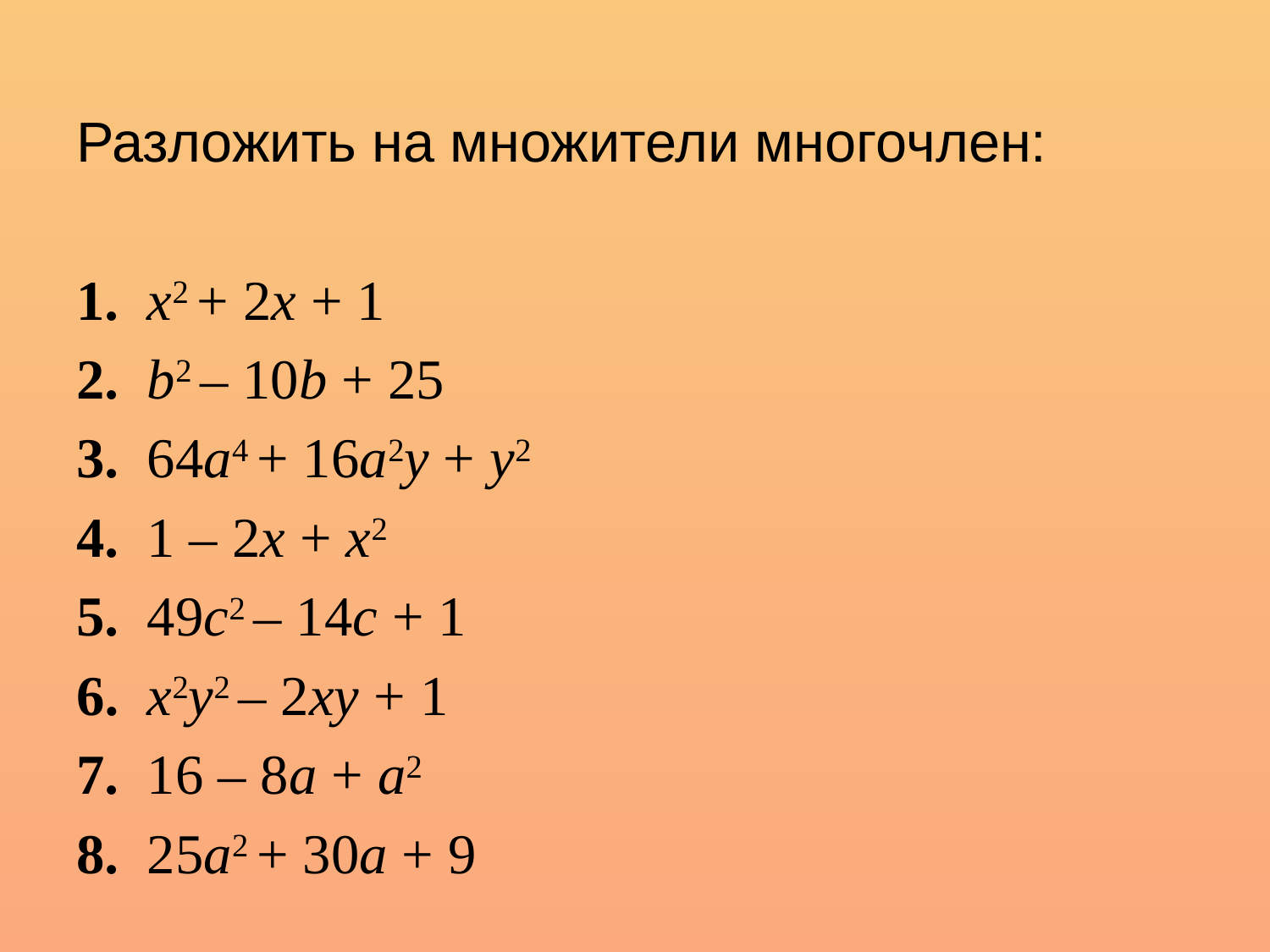

Разложить на множители многочлен:

1.  x2 + 2х + 1
2.  b2 – 10b + 25
3.  64а4 + 16а2у + у2
4.  1 – 2х + х2
5.  49с2 – 14с + 1
6.  x2у2 – 2ху + 1
7.  16 – 8а + а2
8.  25а2 + 30а + 9